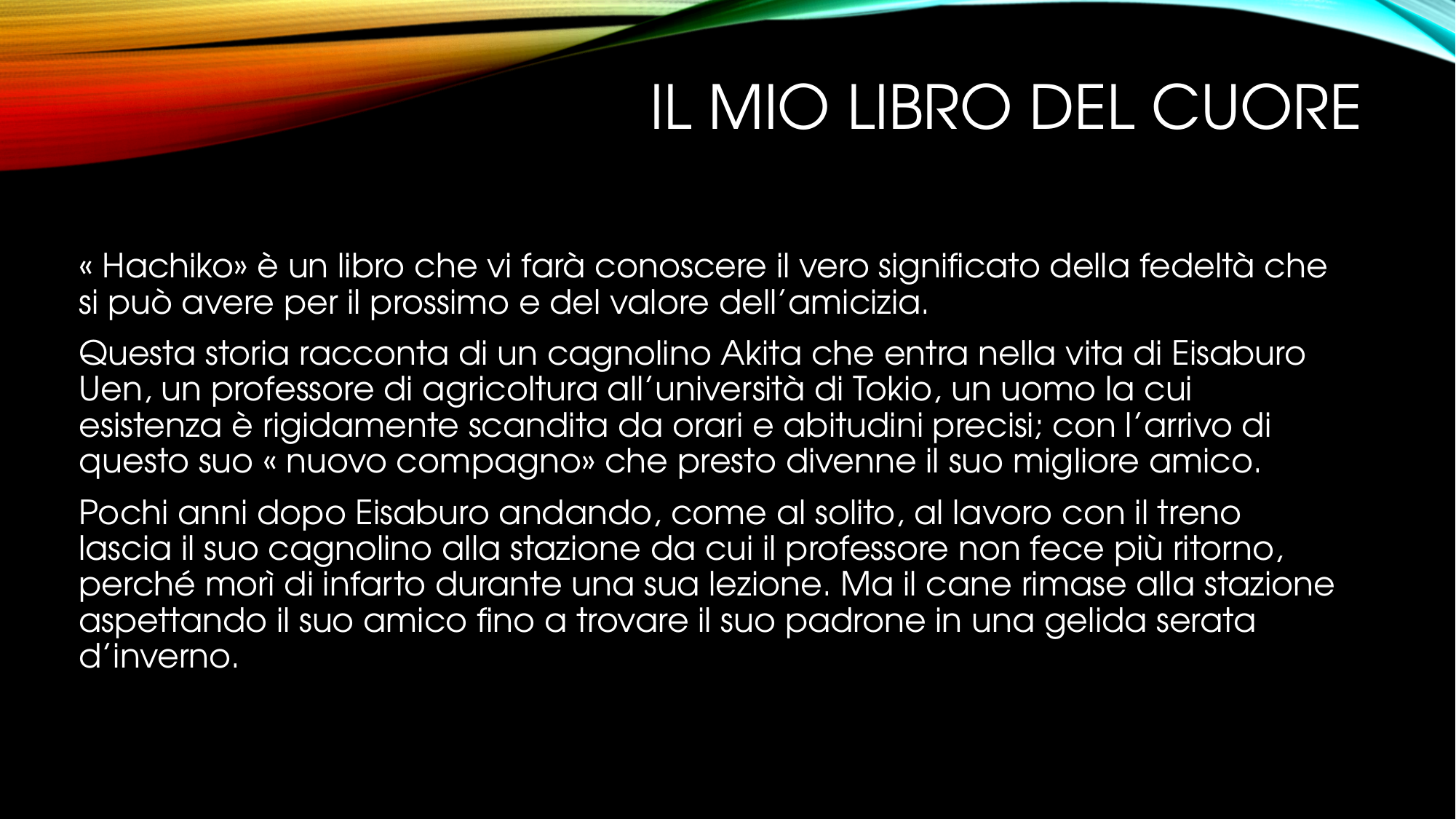

# IL MIO LIBRO DEL CUORE
« Hachiko» è un libro che vi farà conoscere il vero significato della fedeltà che si può avere per il prossimo e del valore dell’amicizia.
Questa storia racconta di un cagnolino Akita che entra nella vita di Eisaburo Uen, un professore di agricoltura all’università di Tokio, un uomo la cui esistenza è rigidamente scandita da orari e abitudini precisi; con l’arrivo di questo suo « nuovo compagno» che presto divenne il suo migliore amico.
Pochi anni dopo Eisaburo andando, come al solito, al lavoro con il treno lascia il suo cagnolino alla stazione da cui il professore non fece più ritorno, perché morì di infarto durante una sua lezione. Ma il cane rimase alla stazione aspettando il suo amico fino a trovare il suo padrone in una gelida serata d’inverno.